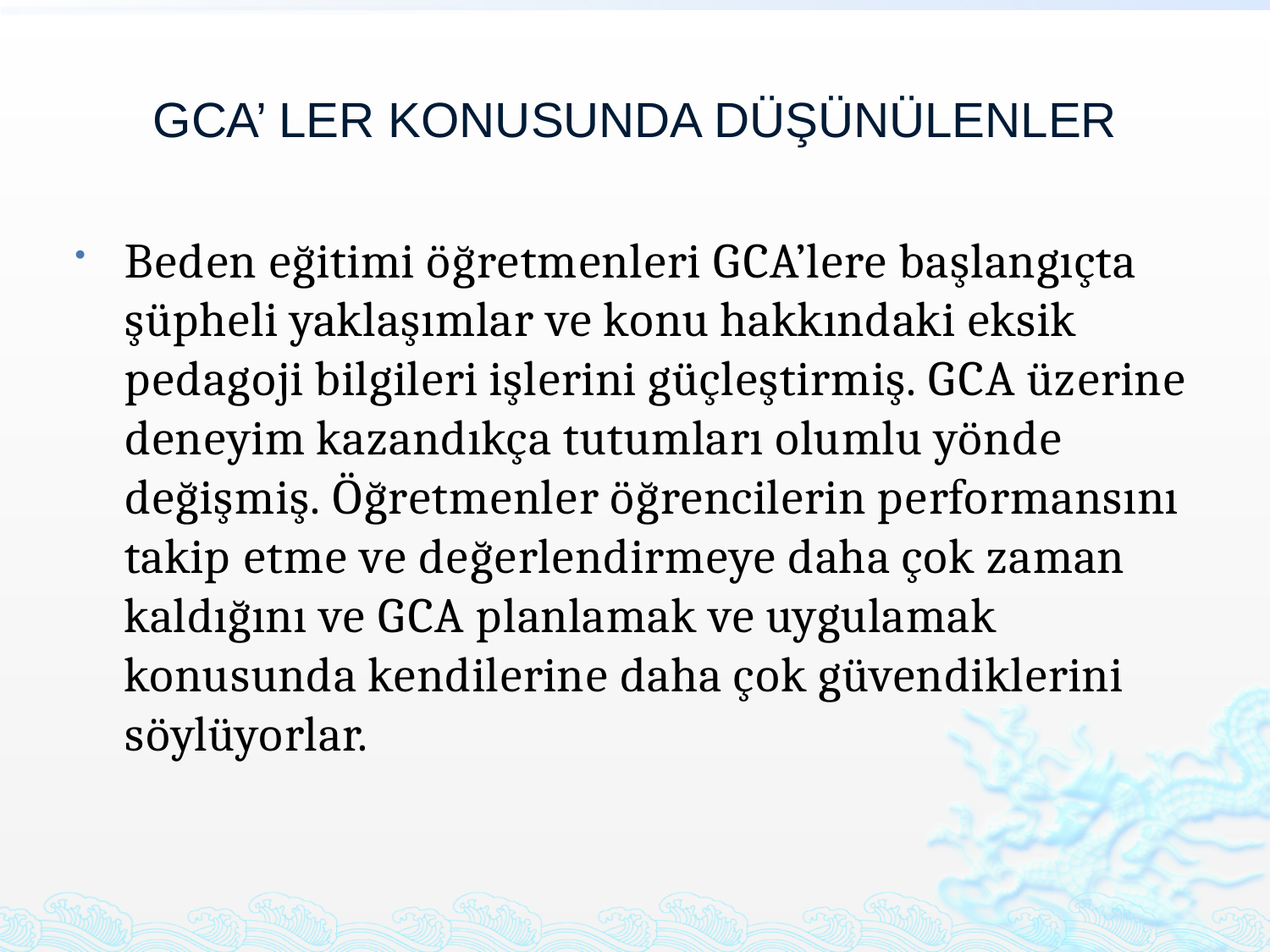

# GCA’ LER KONUSUNDA DÜŞÜNÜLENLER
Beden eğitimi öğretmenleri GCA’lere başlangıçta şüpheli yaklaşımlar ve konu hakkındaki eksik pedagoji bilgileri işlerini güçleştirmiş. GCA üzerine deneyim kazandıkça tutumları olumlu yönde değişmiş. Öğretmenler öğrencilerin performansını takip etme ve değerlendirmeye daha çok zaman kaldığını ve GCA planlamak ve uygulamak konusunda kendilerine daha çok güvendiklerini söylüyorlar.